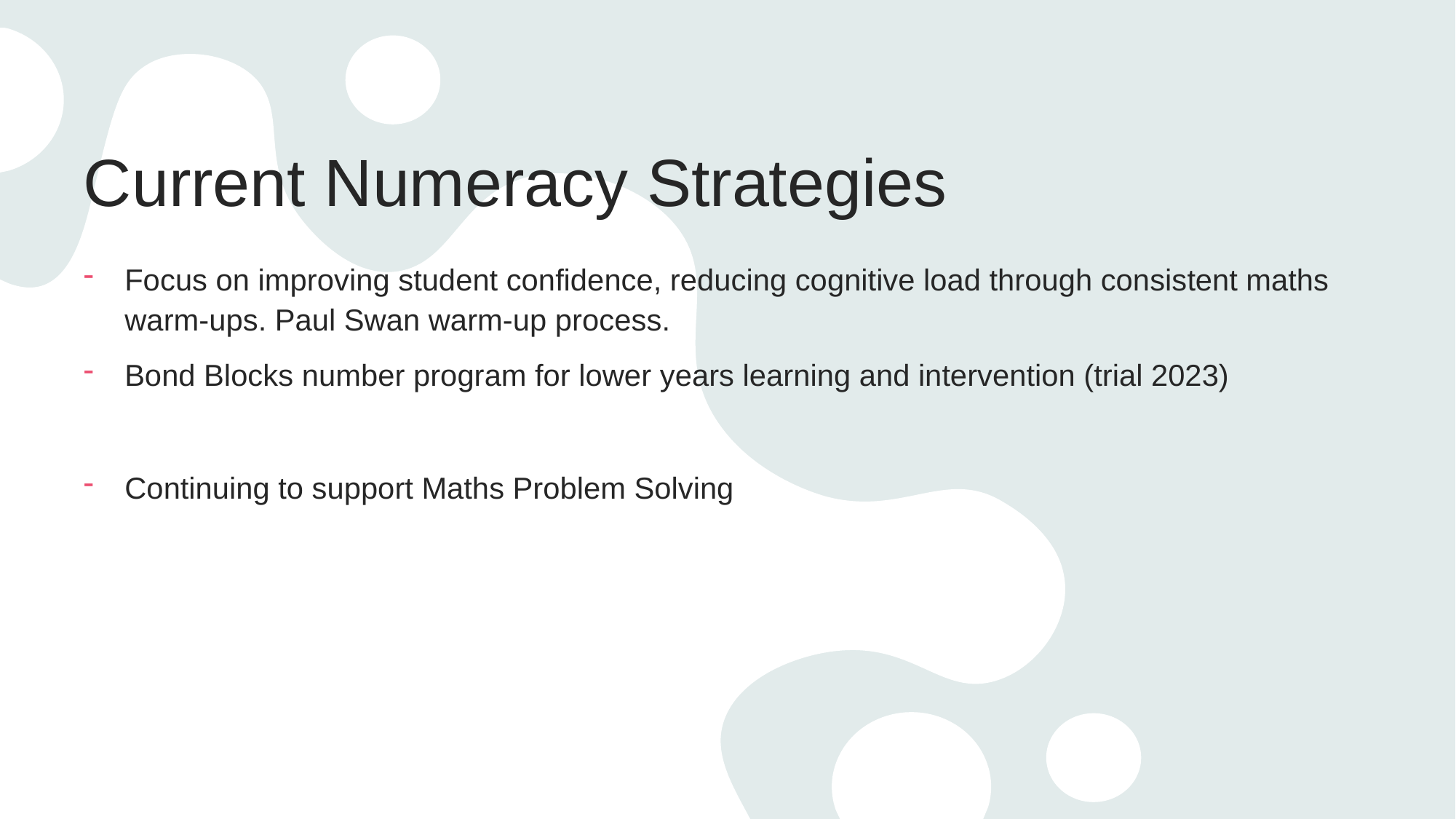

# Current Numeracy Strategies
Focus on improving student confidence, reducing cognitive load through consistent maths warm-ups. Paul Swan warm-up process.
Bond Blocks number program for lower years learning and intervention (trial 2023)

Continuing to support Maths Problem Solving